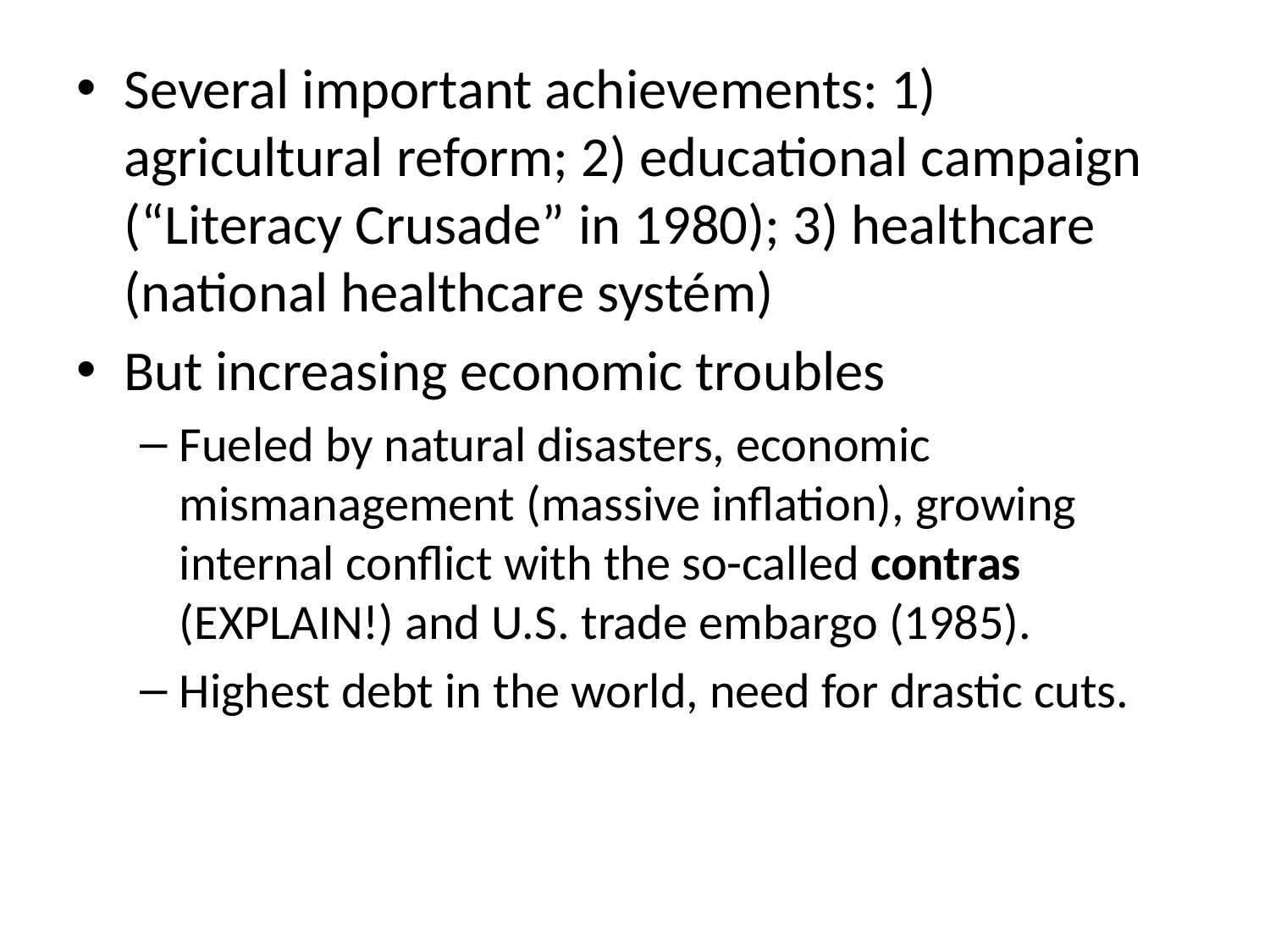

Several important achievements: 1) agricultural reform; 2) educational campaign (“Literacy Crusade” in 1980); 3) healthcare (national healthcare systém)
But increasing economic troubles
Fueled by natural disasters, economic mismanagement (massive inflation), growing internal conflict with the so-called contras (EXPLAIN!) and U.S. trade embargo (1985).
Highest debt in the world, need for drastic cuts.